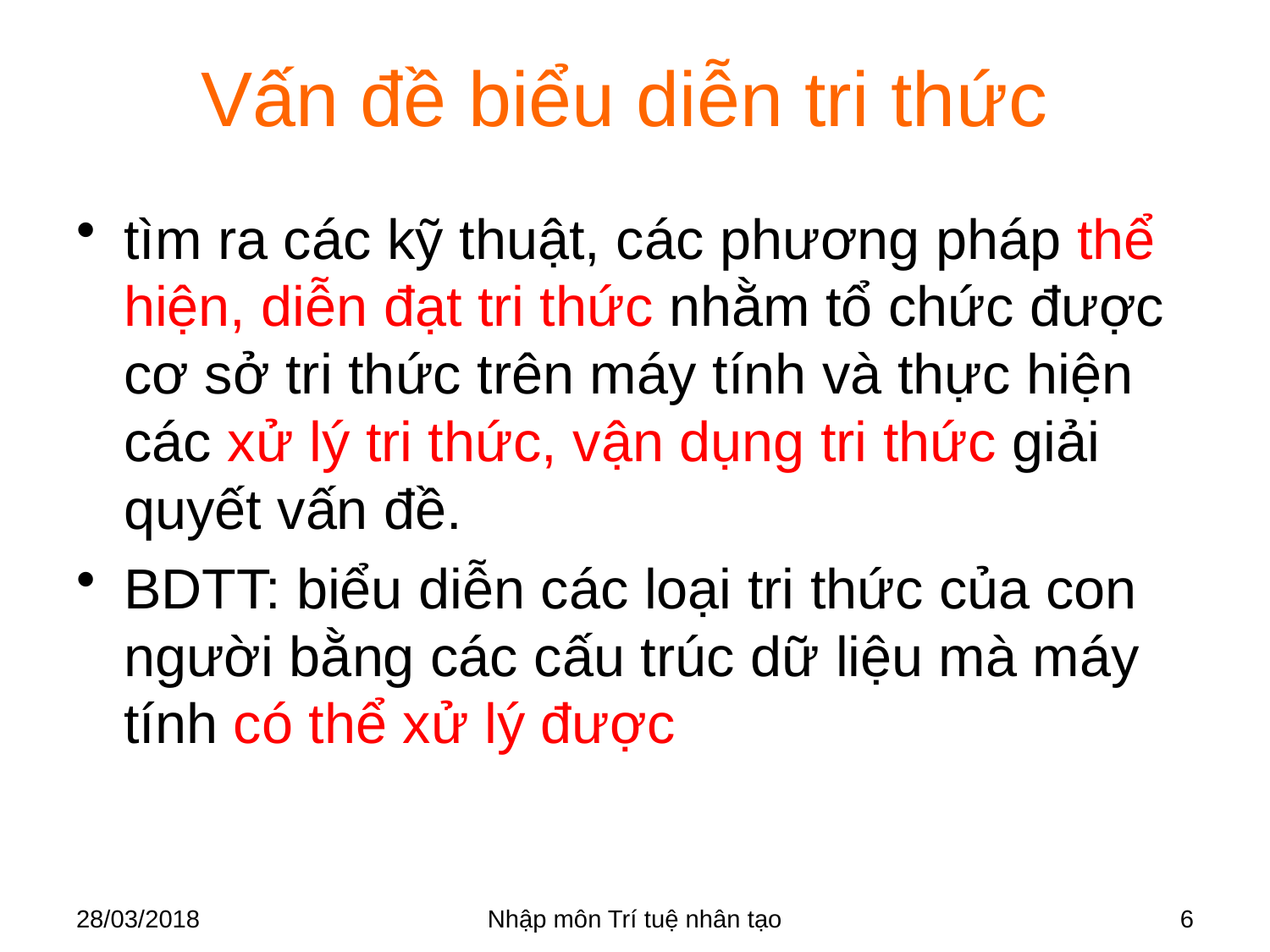

# Vấn đề biểu diễn tri thức
tìm ra các kỹ thuật, các phương pháp thể hiện, diễn đạt tri thức nhằm tổ chức được cơ sở tri thức trên máy tính và thực hiện các xử lý tri thức, vận dụng tri thức giải quyết vấn đề.
BDTT: biểu diễn các loại tri thức của con người bằng các cấu trúc dữ liệu mà máy tính có thể xử lý được

28/03/2018

Nhập môn Trí tuệ nhân tạo

6